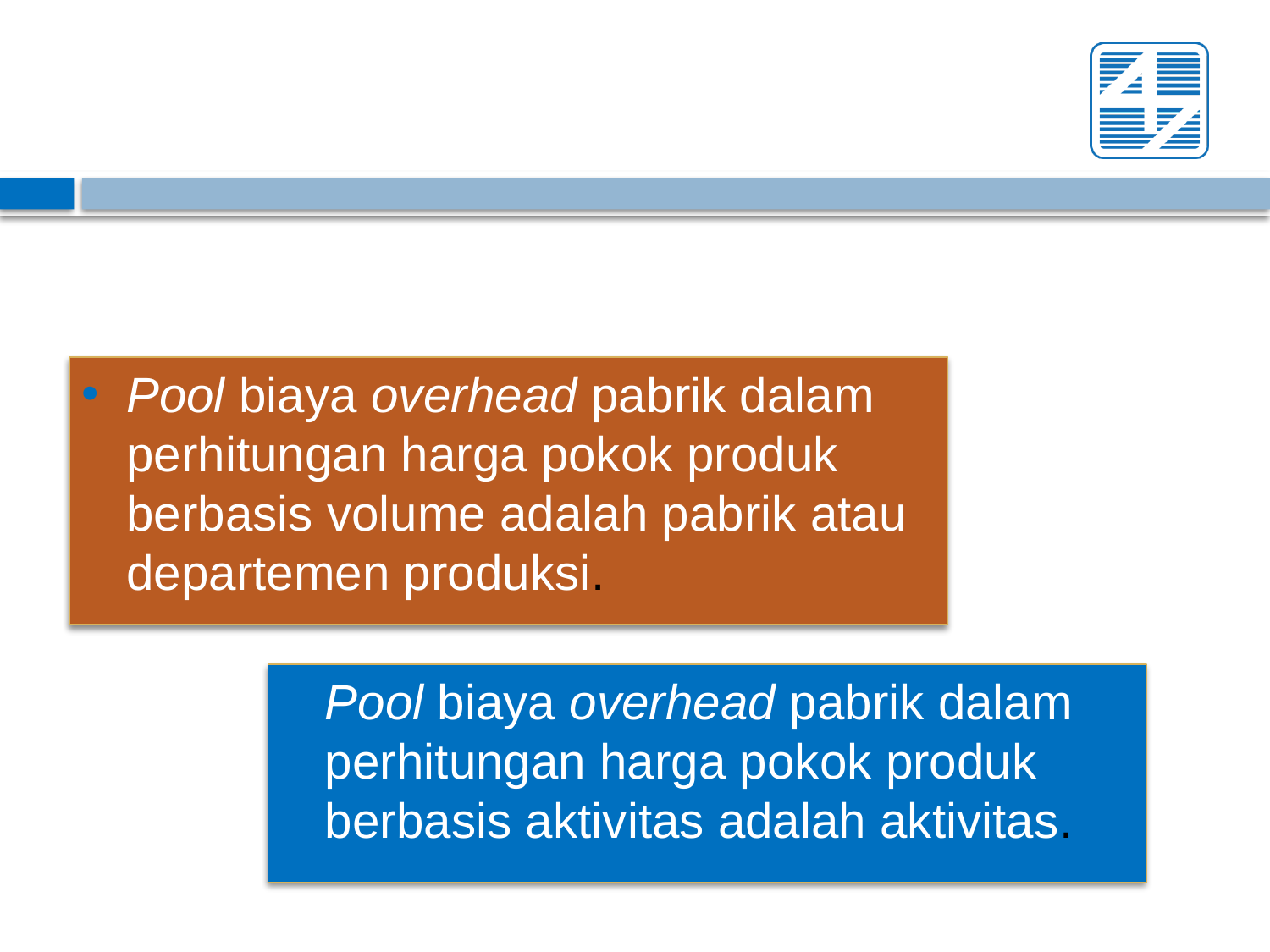

Pool biaya overhead pabrik dalam perhitungan harga pokok produk berbasis volume adalah pabrik atau departemen produksi.
Pool biaya overhead pabrik dalam perhitungan harga pokok produk berbasis aktivitas adalah aktivitas.